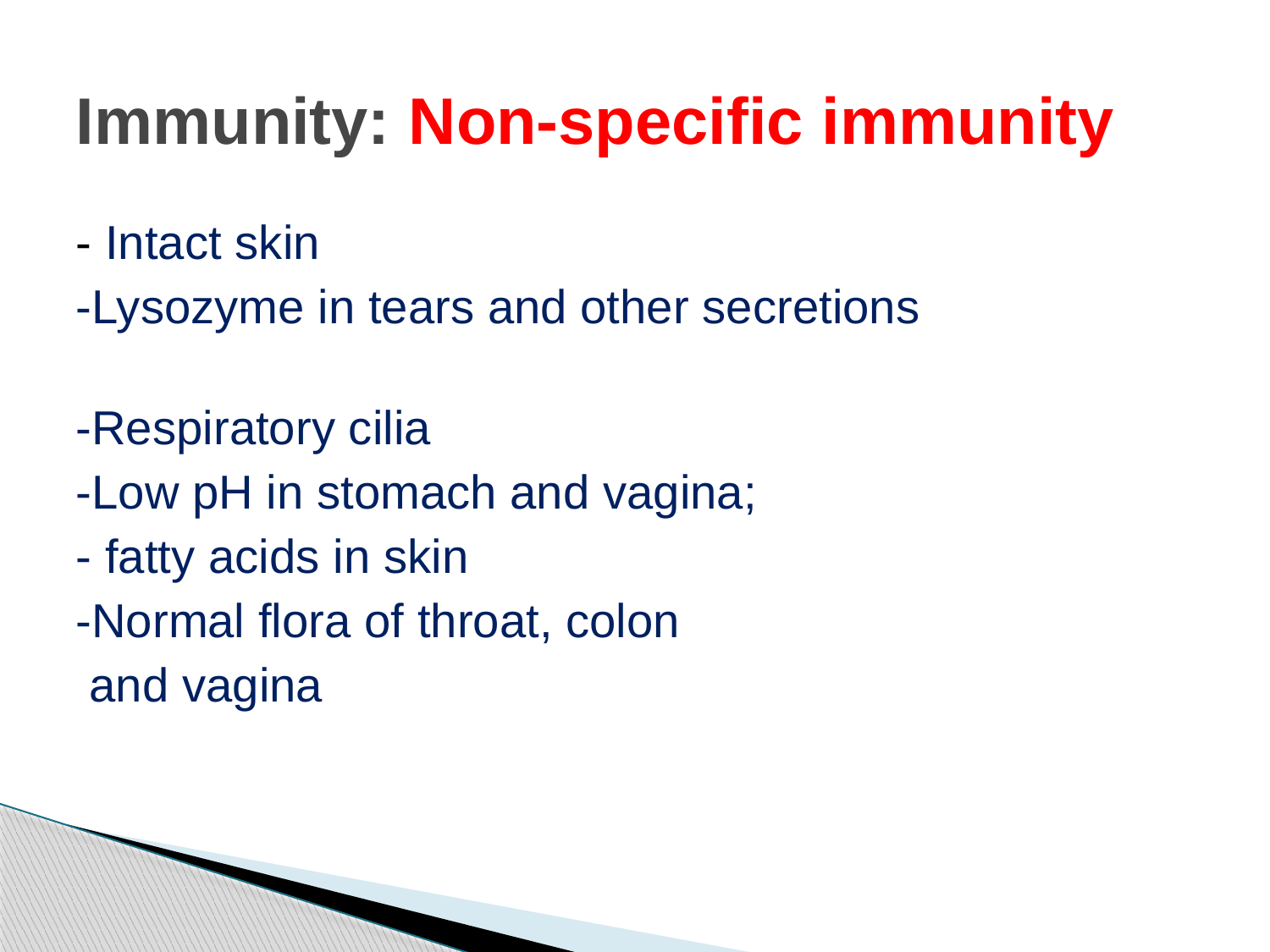

# Immunity: Non-specific immunity
- Intact skin
-Lysozyme in tears and other secretions
-Respiratory cilia
-Low pH in stomach and vagina;
- fatty acids in skin
-Normal flora of throat, colon
 and vagina